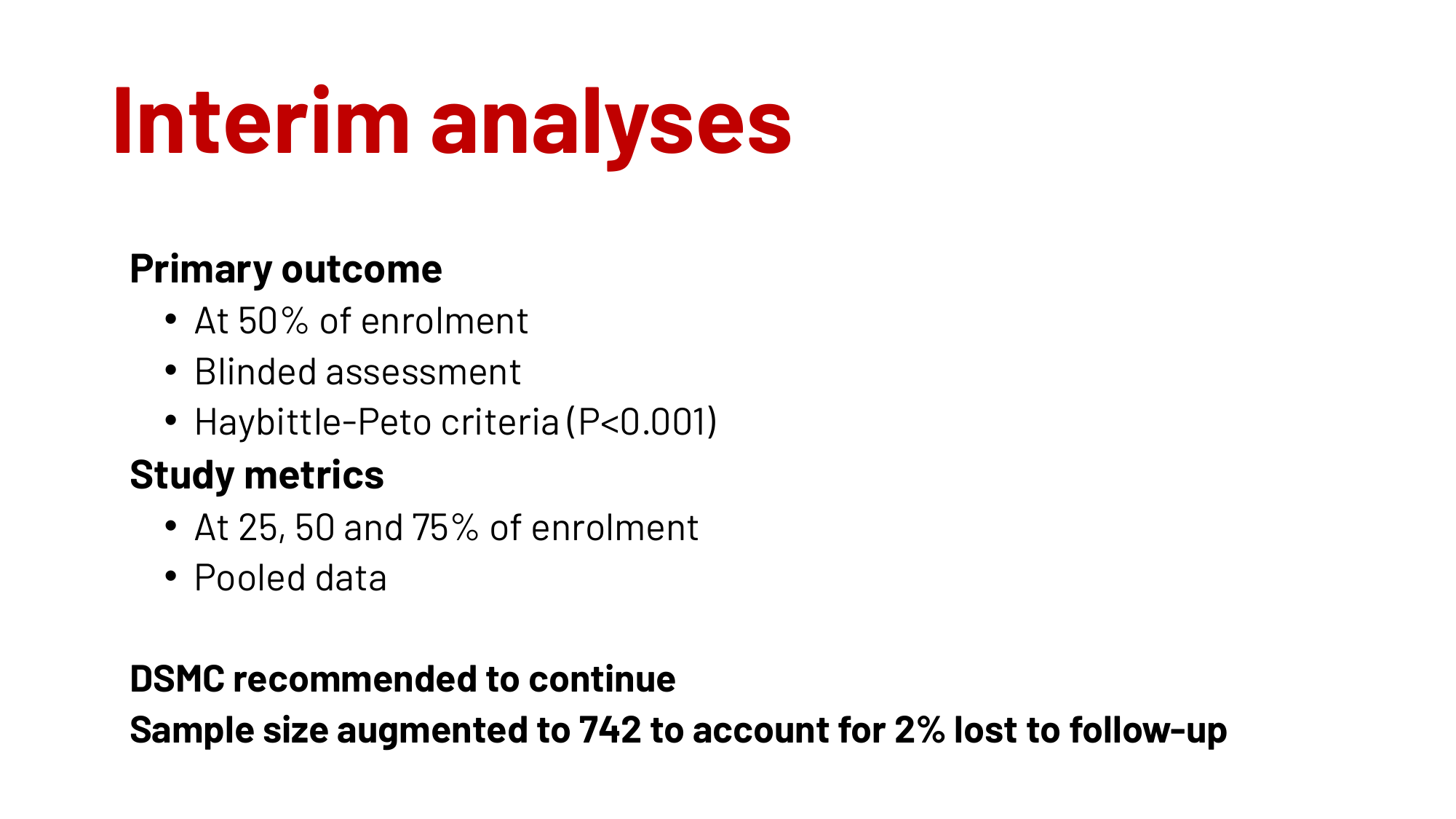

# Interim analyses
Primary outcome
At 50% of enrolment
Blinded assessment
Haybittle-Peto criteria (P<0.001)
Study metrics
At 25, 50 and 75% of enrolment
Pooled data

DSMC recommended to continue
Sample size augmented to 742 to account for 2% lost to follow-up